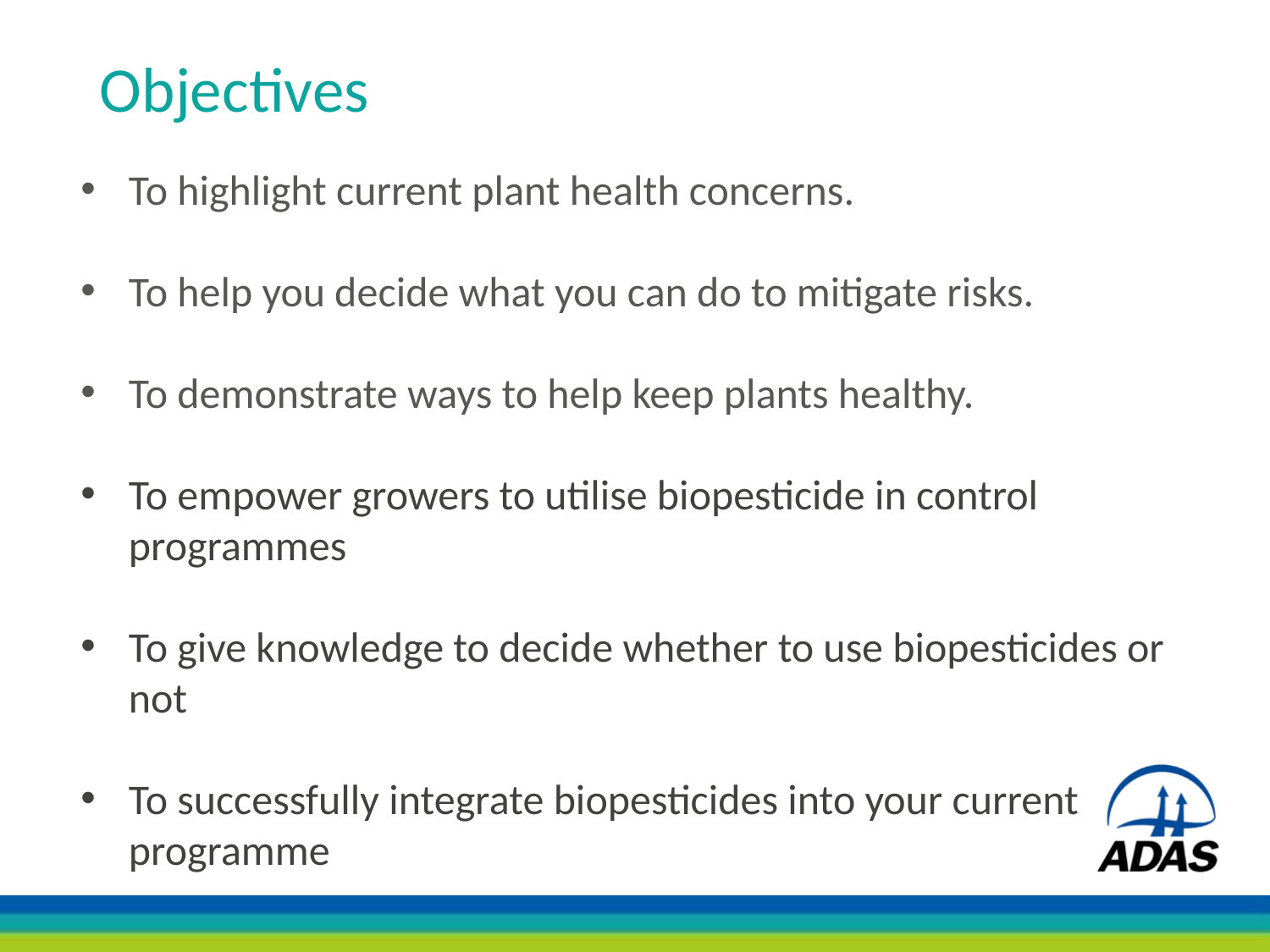

# Objectives
To highlight current plant health concerns.

To help you decide what you can do to mitigate risks.

To demonstrate ways to help keep plants healthy.

To empower growers to utilise biopesticide in control programmes

To give knowledge to decide whether to use biopesticides or not

To successfully integrate biopesticides into your current programme